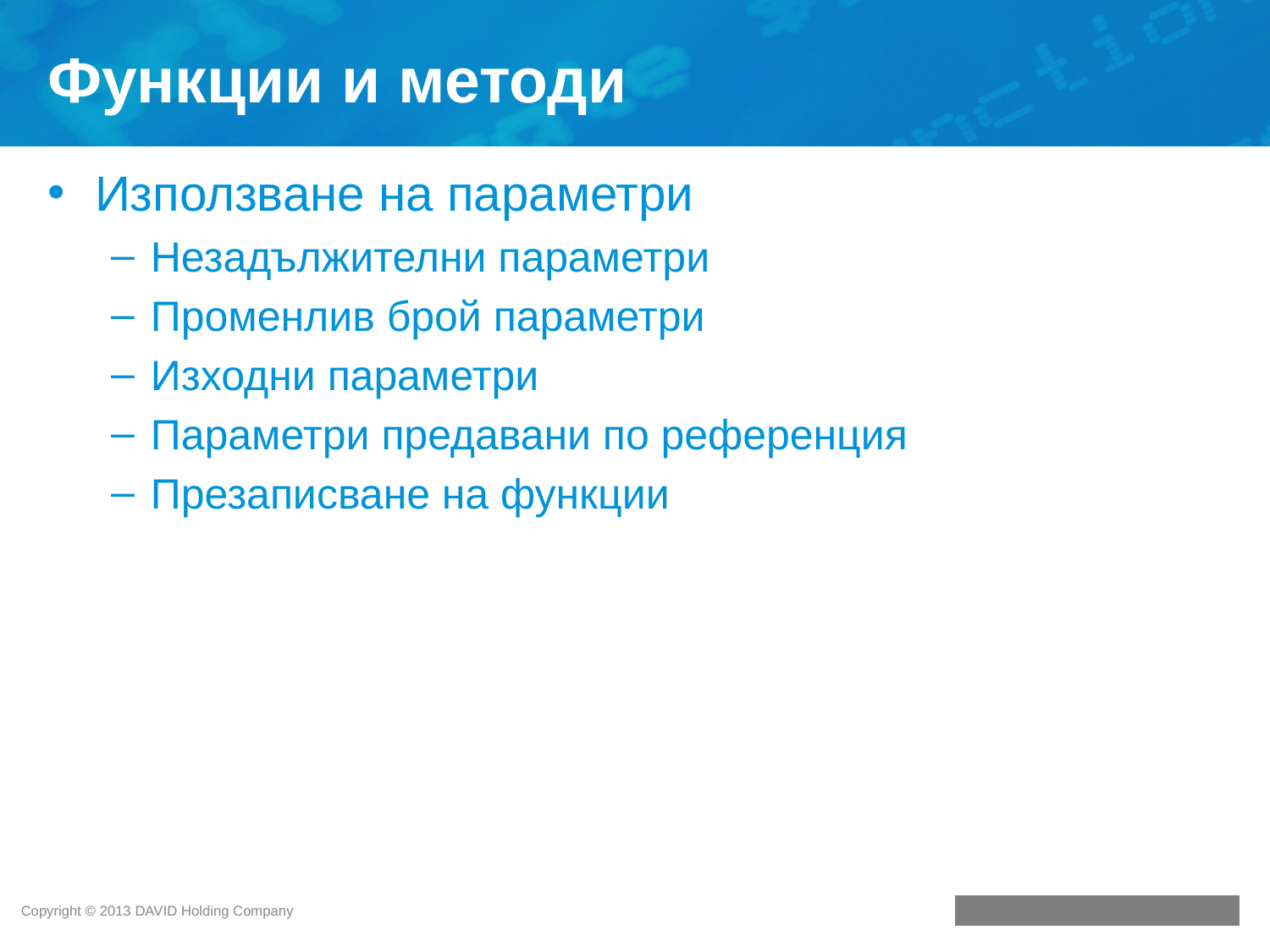

# Функции и методи
Използване на параметри
Незадължителни параметри
Променлив брой параметри
Изходни параметри
Параметри предавани по референция
Презаписване на функции